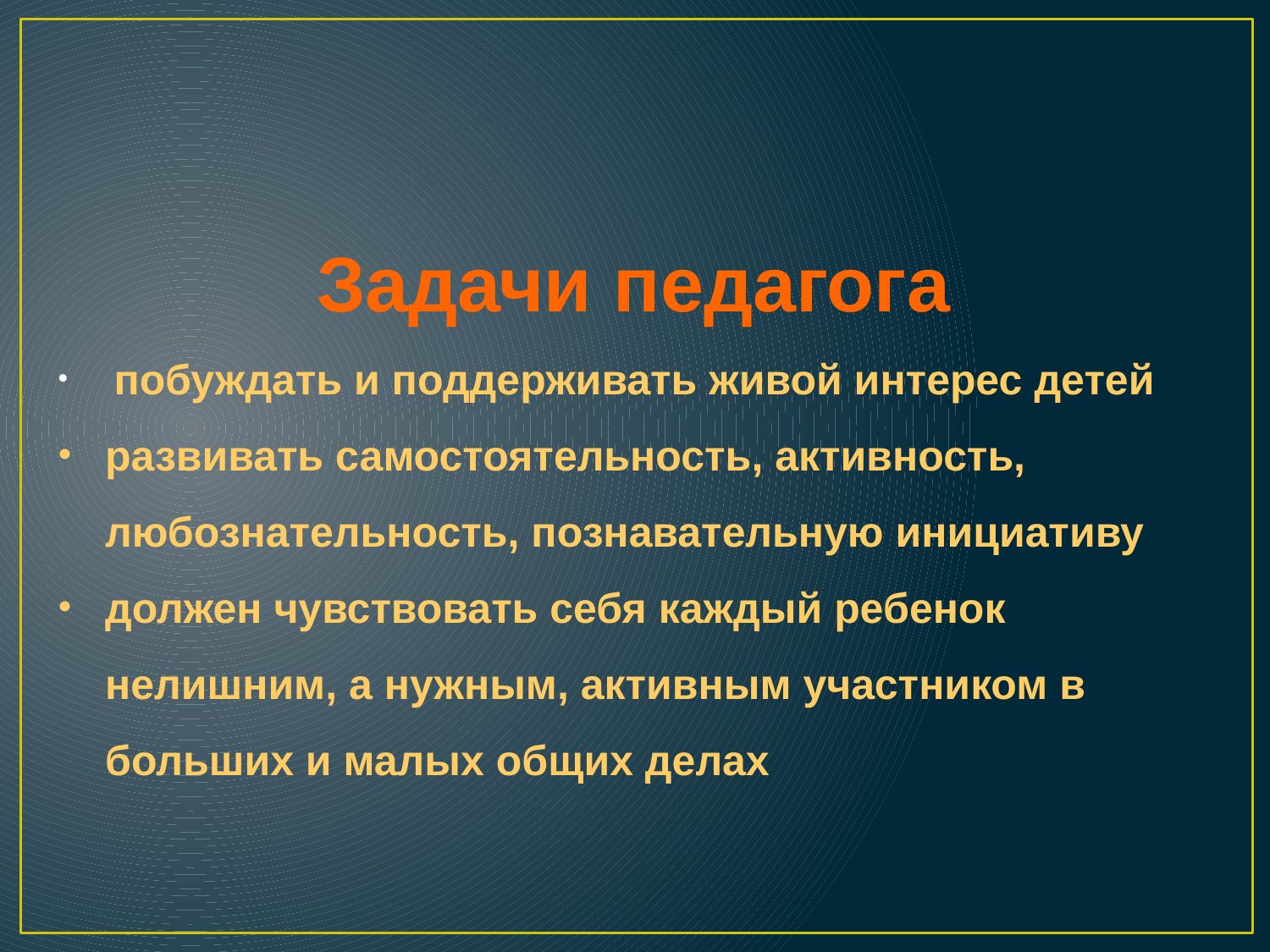

Задачи педагога
 побуждать и поддерживать живой интерес детей
развивать самостоятельность, активность, любознательность, познавательную инициативу
должен чувствовать себя каждый ребенок нелишним, а нужным, активным участником в больших и малых общих делах